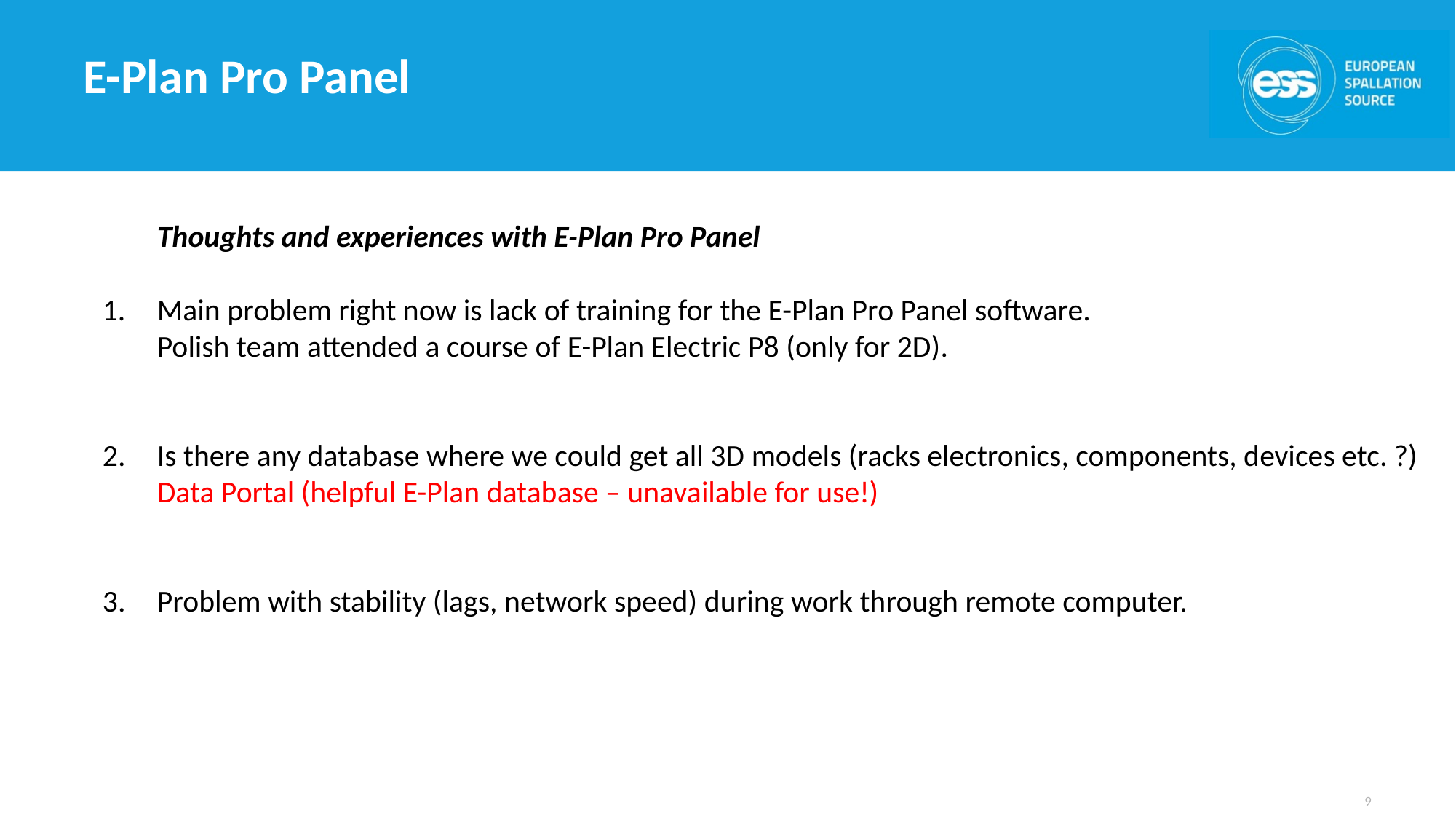

# E-Plan Pro Panel

	Thoughts and experiences with E-Plan Pro Panel

Main problem right now is lack of training for the E-Plan Pro Panel software.
	Polish team attended a course of E-Plan Electric P8 (only for 2D).

2.	Is there any database where we could get all 3D models (racks electronics, components, devices etc. ?)
	Data Portal (helpful E-Plan database – unavailable for use!)

3.	Problem with stability (lags, network speed) during work through remote computer.

9